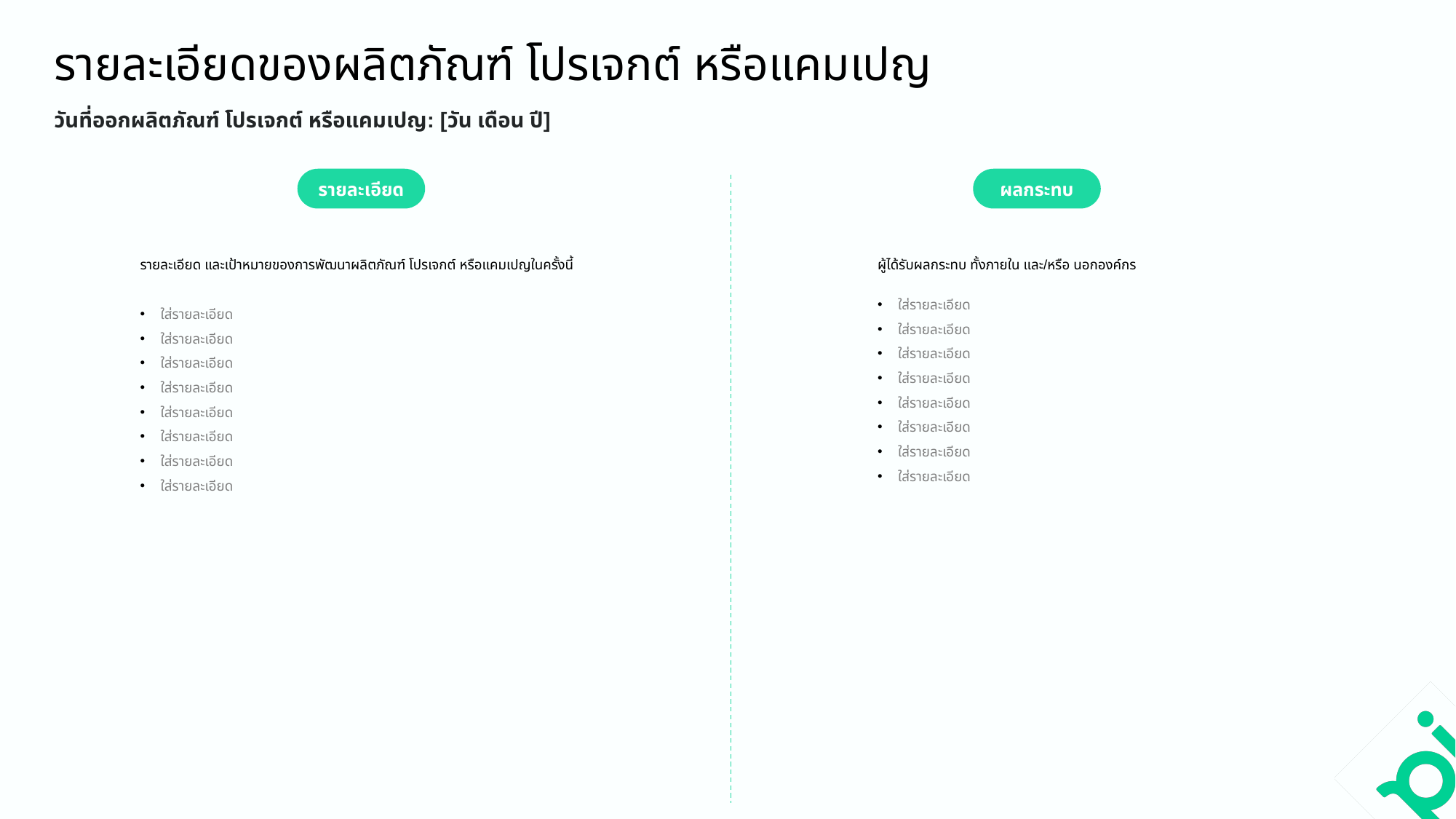

รายละเอียดของผลิตภัณฑ์ โปรเจกต์ หรือแคมเปญ
วันที่ออกผลิตภัณฑ์ โปรเจกต์ หรือแคมเปญ: [วัน เดือน ปี]
รายละเอียด
ผลกระทบ
รายละเอียด และเป้าหมายของการพัฒนาผลิตภัณฑ์ โปรเจกต์ หรือแคมเปญในครั้งนี้

ใส่รายละเอียด
ใส่รายละเอียด
ใส่รายละเอียด
ใส่รายละเอียด
ใส่รายละเอียด
ใส่รายละเอียด
ใส่รายละเอียด
ใส่รายละเอียด

ผู้ได้รับผลกระทบ ทั้งภายใน และ/หรือ นอกองค์กร
ใส่รายละเอียด
ใส่รายละเอียด
ใส่รายละเอียด
ใส่รายละเอียด
ใส่รายละเอียด
ใส่รายละเอียด
ใส่รายละเอียด
ใส่รายละเอียด